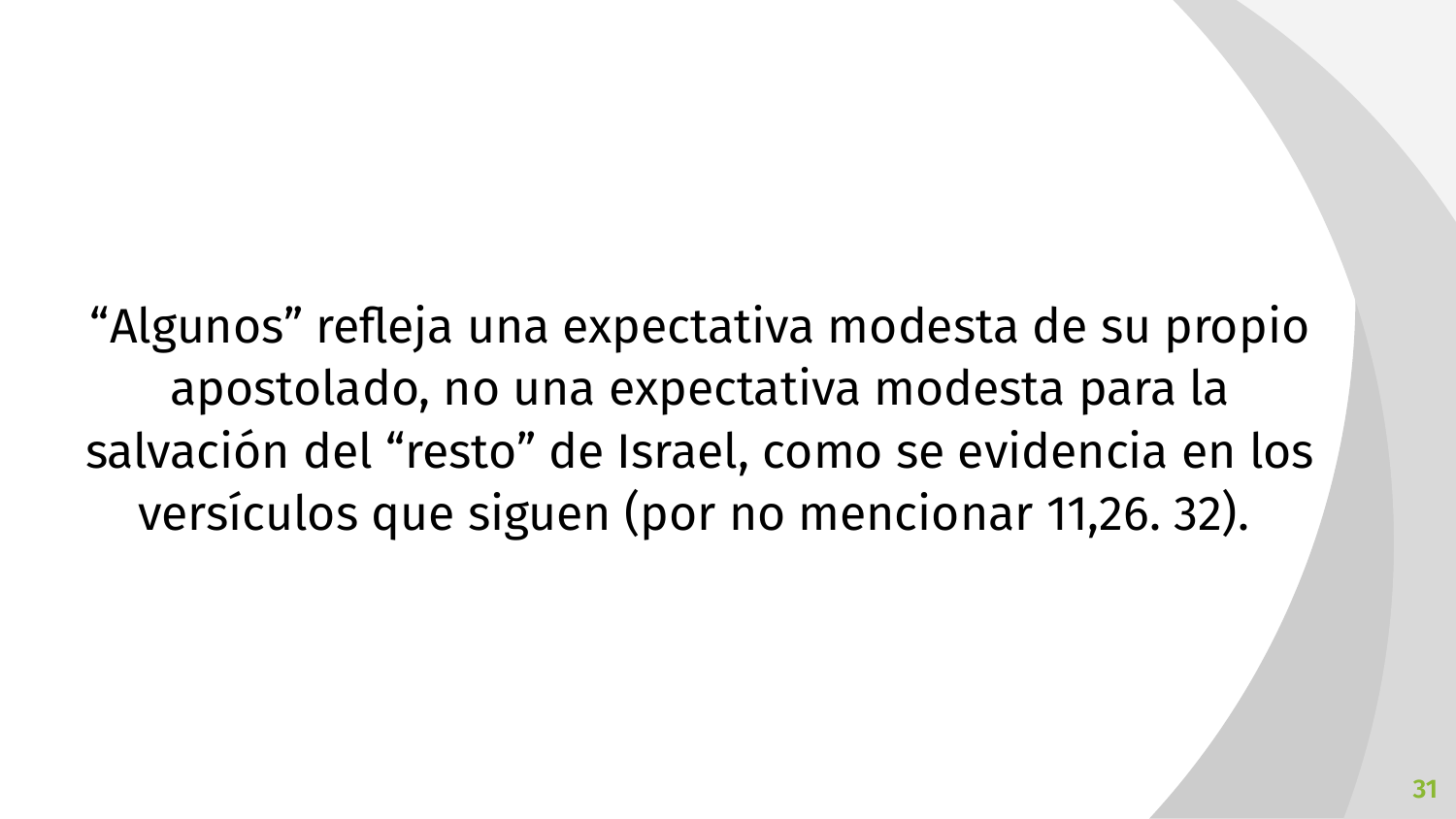

“Algunos” refleja una expectativa modesta de su propio apostolado, no una expectativa modesta para la salvación del “resto” de Israel, como se evidencia en los versículos que siguen (por no mencionar 11,26. 32).
31